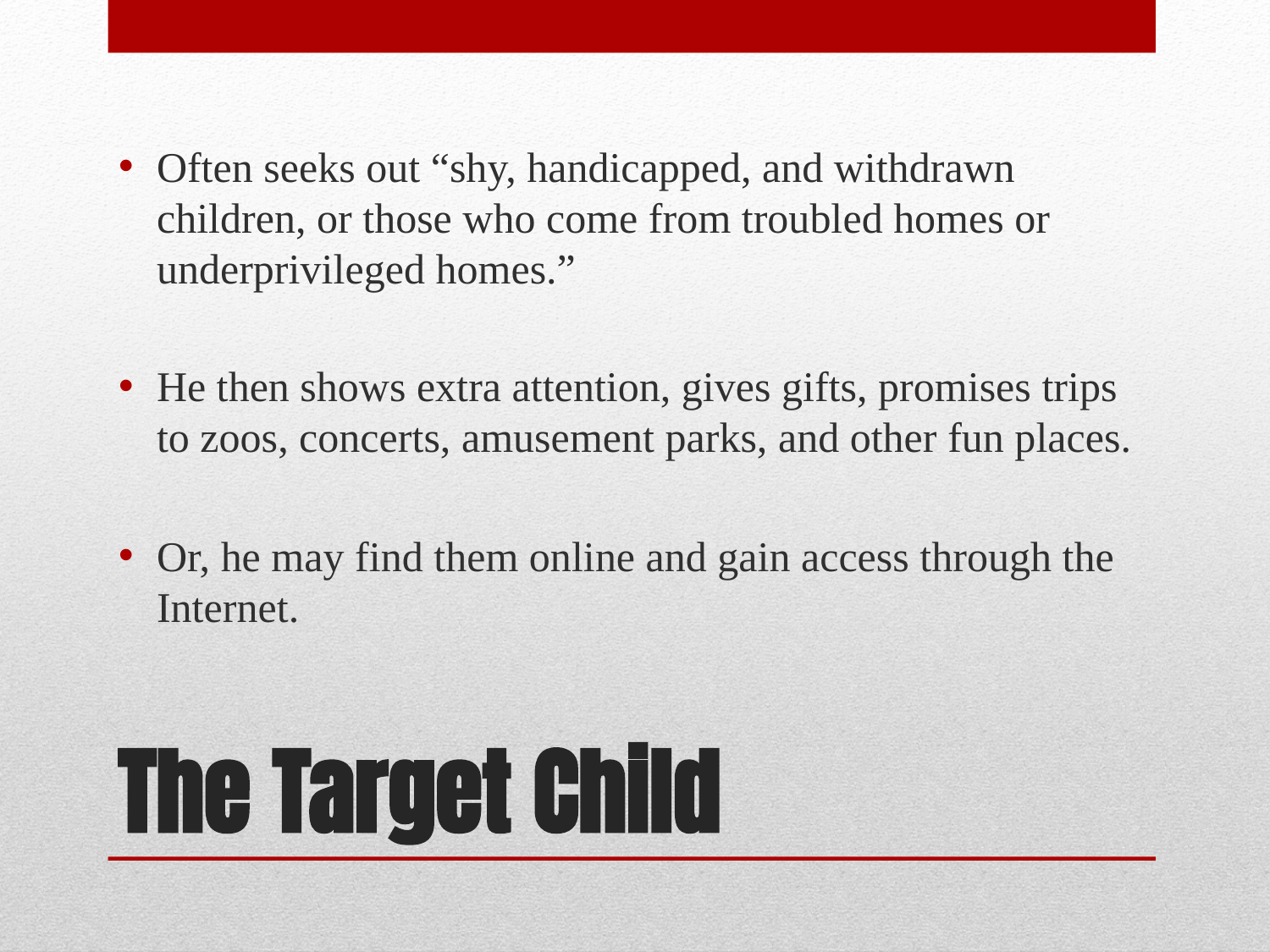

Often seeks out “shy, handicapped, and withdrawn children, or those who come from troubled homes or underprivileged homes.”

He then shows extra attention, gives gifts, promises trips to zoos, concerts, amusement parks, and other fun places.

Or, he may find them online and gain access through the Internet.
# The Target Child